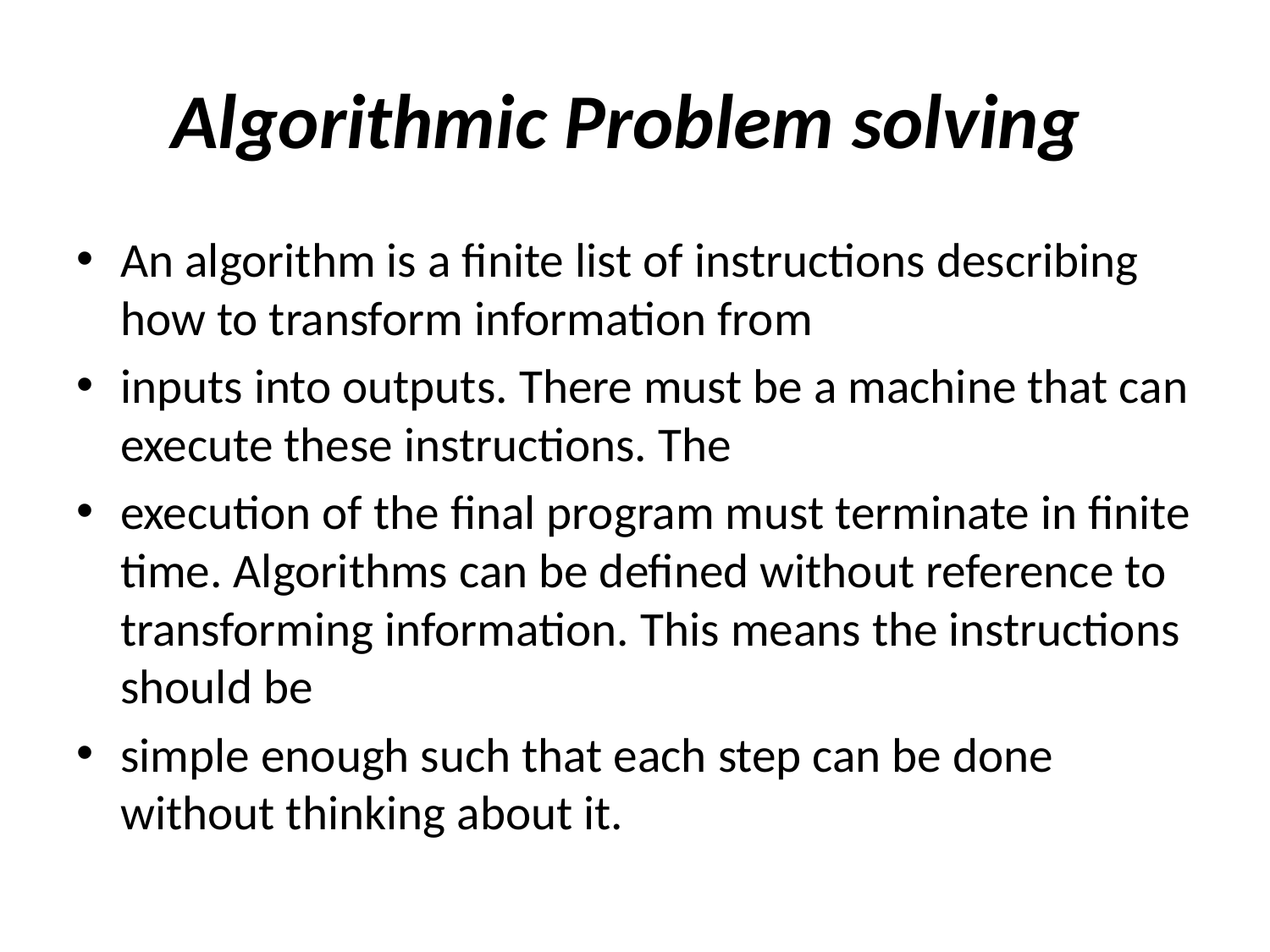

# Algorithmic Problem solving
An algorithm is a finite list of instructions describing how to transform information from
inputs into outputs. There must be a machine that can execute these instructions. The
execution of the final program must terminate in finite time. Algorithms can be defined without reference to transforming information. This means the instructions should be
simple enough such that each step can be done without thinking about it.